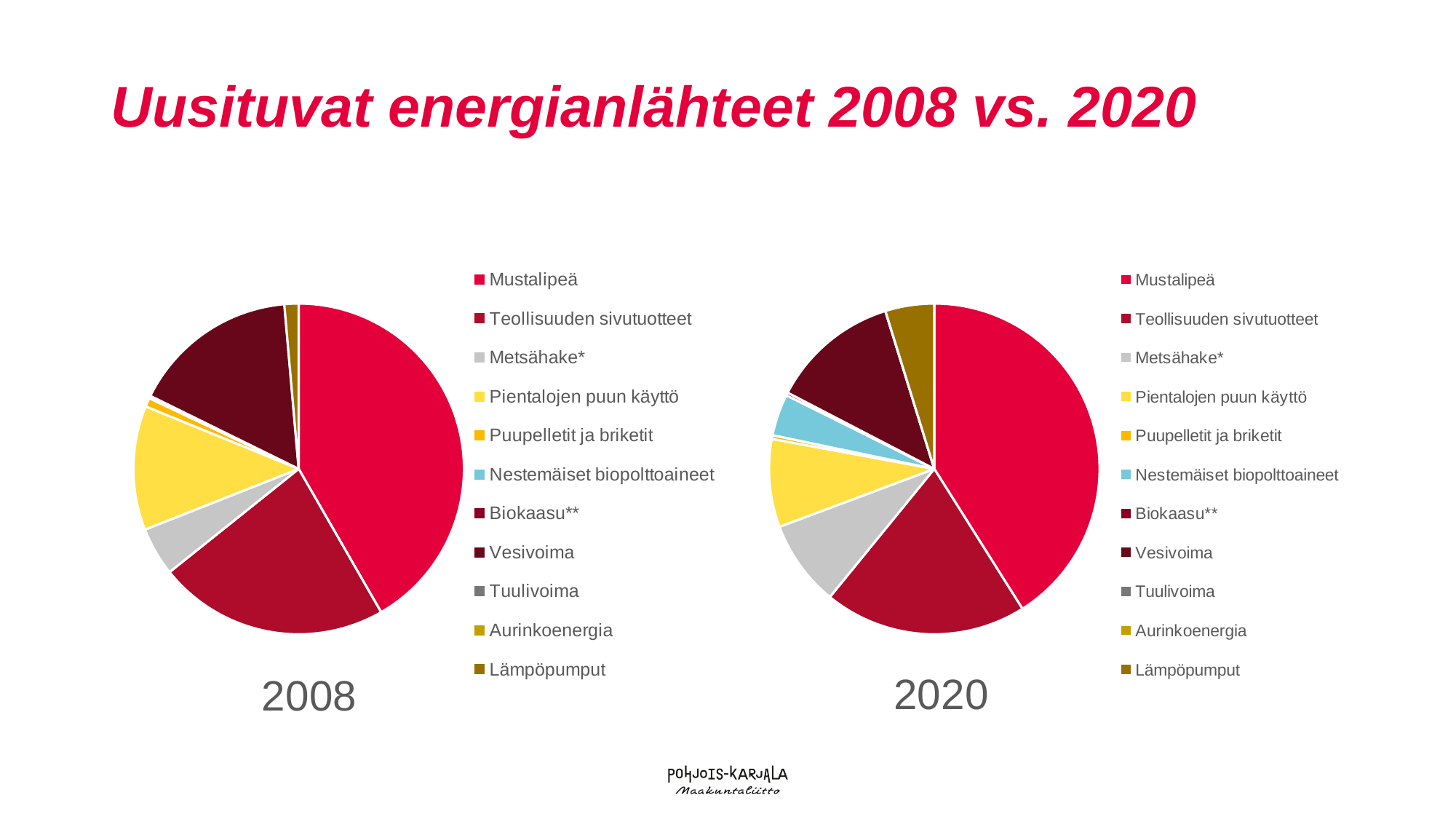

# Uusituvat energianlähteet 2008 vs. 2020

### Chart: 2008

| Category |  |
|---|---|
| Mustalipeä | 2400.0 |
| Teollisuuden sivutuotteet | 1300.0 |
| Metsähake* | 273.0 |
| Pientalojen puun käyttö | 700.0 |
| Puupelletit ja briketit | 50.0 |
| Nestemäiset biopolttoaineet | 0.0 |
| Biokaasu** | 14.0 |
| Vesivoima | 940.0 |
| Tuulivoima | 0.0 |
| Aurinkoenergia | 0.0 |
| Lämpöpumput | 80.0 |

### Chart: 2020

| Category |  |
|---|---|
| Mustalipeä | 3015.0 |
| Teollisuuden sivutuotteet | 1457.0 |
| Metsähake* | 618.0 |
| Pientalojen puun käyttö | 632.0 |
| Puupelletit ja briketit | 27.0 |
| Nestemäiset biopolttoaineet | 299.0 |
| Biokaasu** | 20.6 |
| Vesivoima | 924.0 |
| Tuulivoima | 0.0 |
| Aurinkoenergia | 1.0 |
| Lämpöpumput | 351.0 |